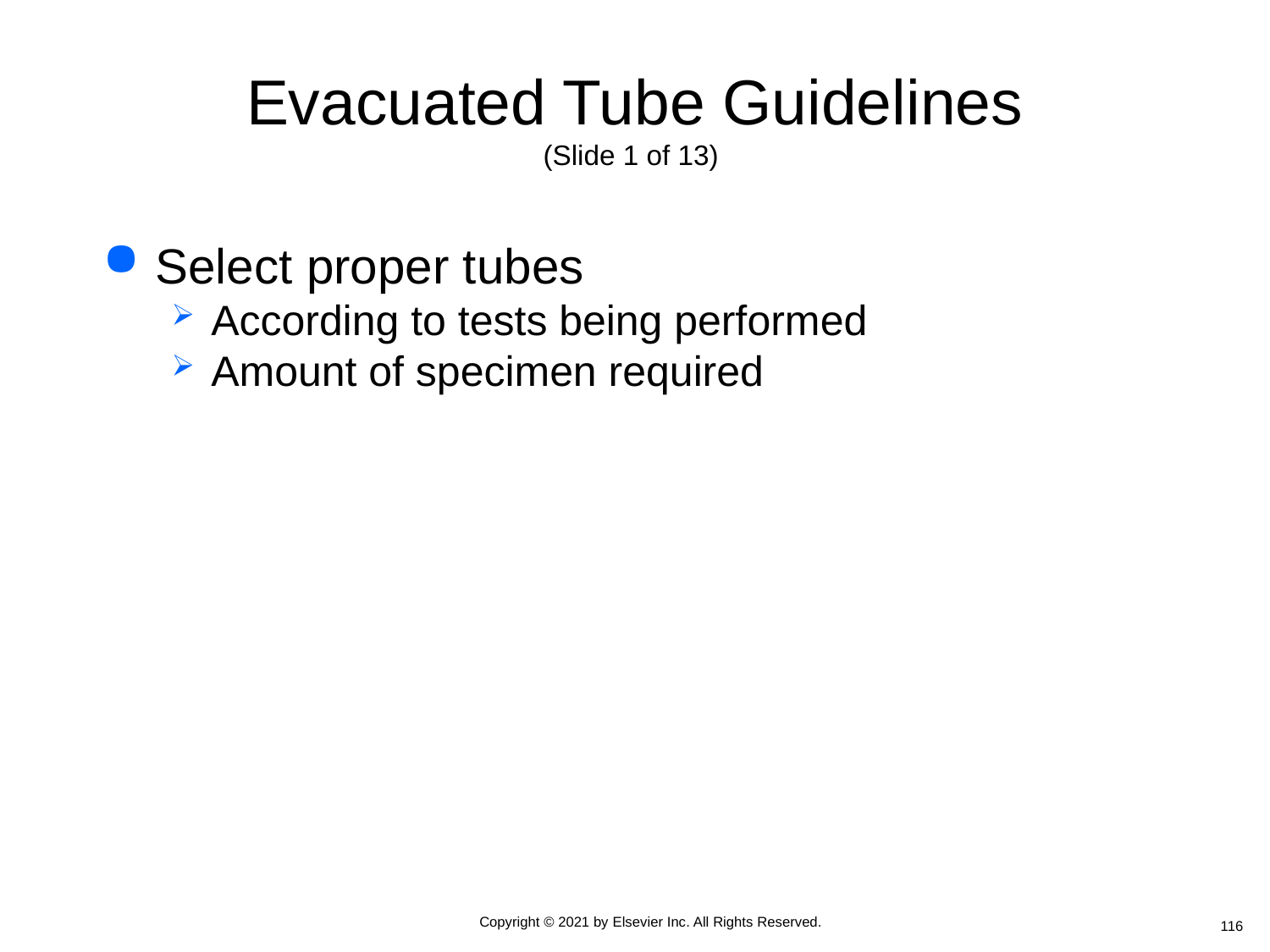

# Evacuated Tube Guidelines (Slide 1 of 13)
Select proper tubes
According to tests being performed
Amount of specimen required

116